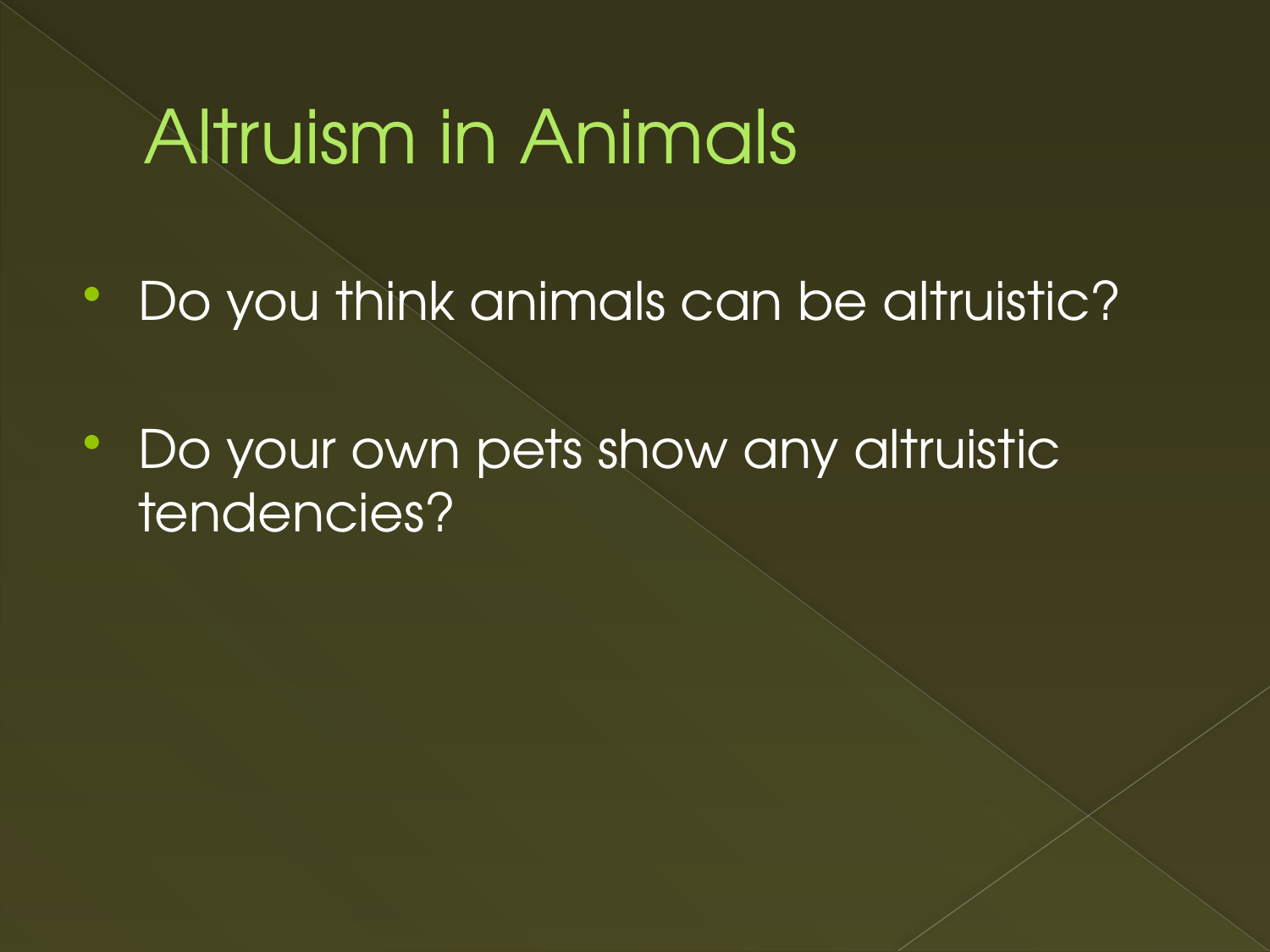

# Altruism in Animals
Do you think animals can be altruistic?

Do your own pets show any altruistic tendencies?